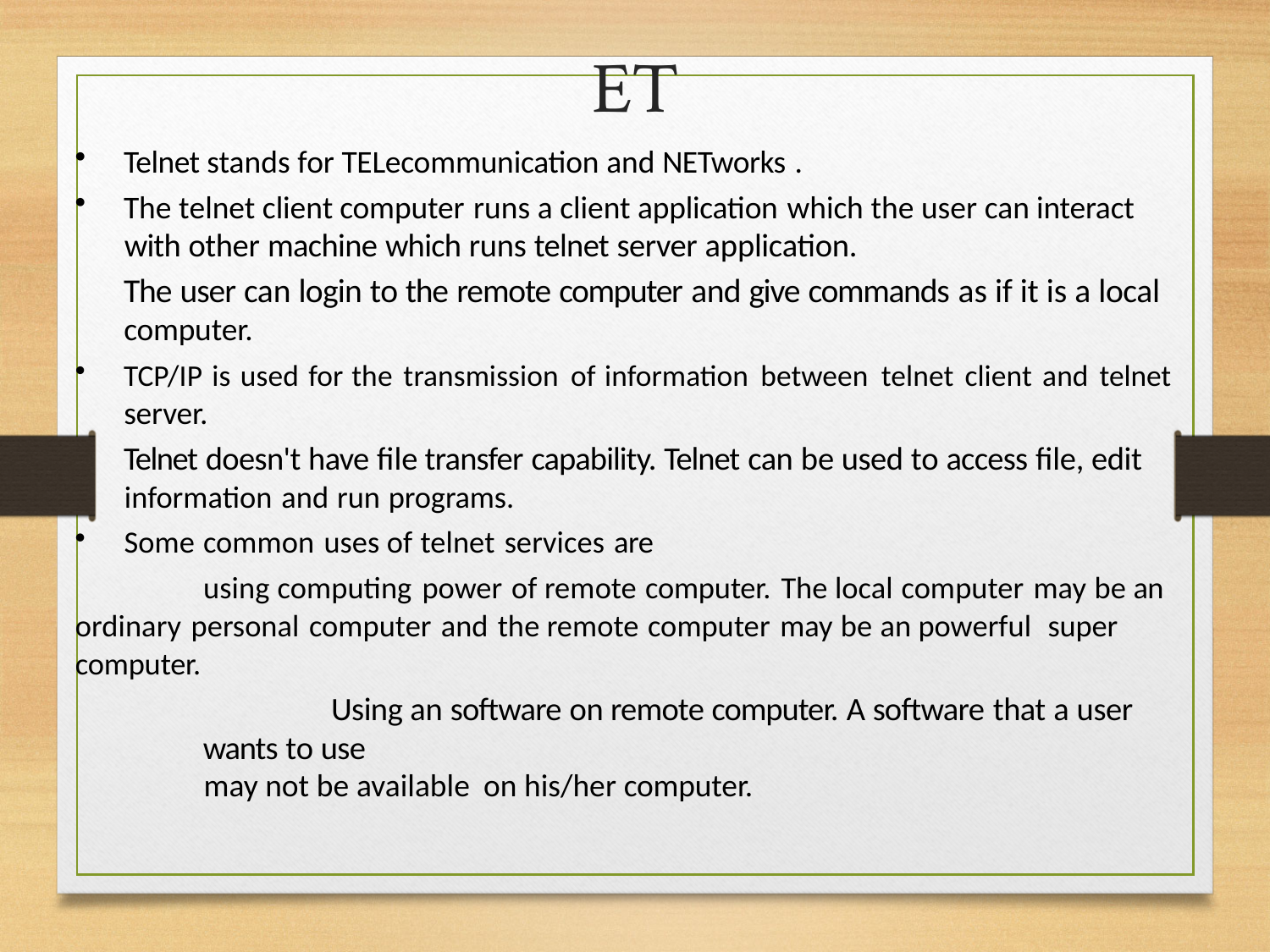

# ET
Telnet stands for TELecommunication and NETworks .
The telnet client computer runs a client application which the user can interact
with other machine which runs telnet server application.
The user can login to the remote computer and give commands as if it is a local
computer.
TCP/IP is used for the transmission of information between telnet client and telnet
server.
Telnet doesn't have file transfer capability. Telnet can be used to access file, edit
information and run programs.
Some common uses of telnet services are
using computing power of remote computer. The local computer may be an ordinary personal computer and the remote computer may be an powerful  super computer.
Using an software on remote computer. A software that a user wants to use
may not be available on his/her computer.